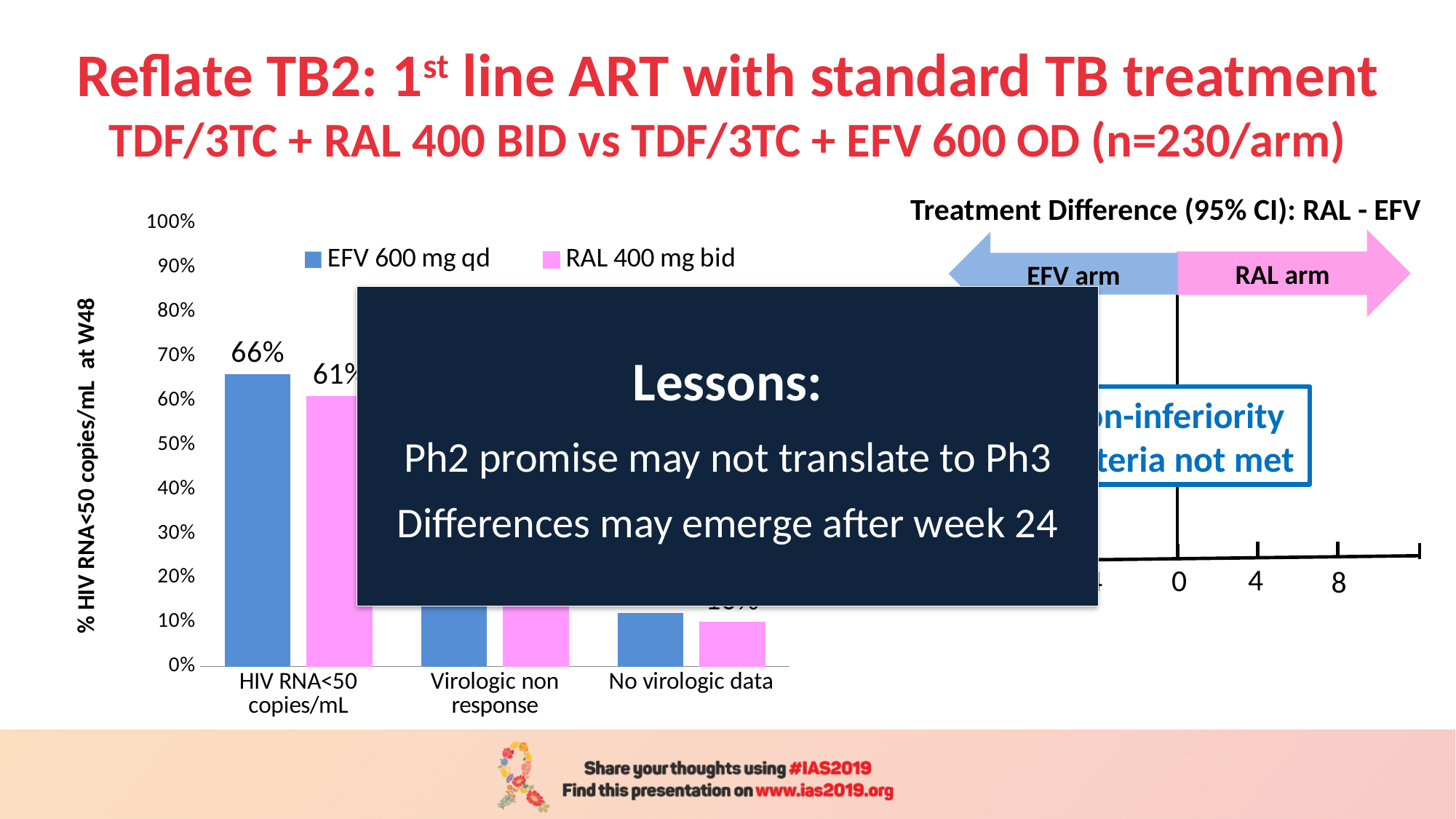

# Reflate TB2: 1st line ART with standard TB treatment TDF/3TC + RAL 400 BID vs TDF/3TC + EFV 600 OD (n=230/arm)
RAL arm
EFV arm
Treatment Difference (95% CI): RAL - EFV

### Chart

| Category | EFV 600 mg qd  | RAL 400 mg bid  |
|---|---|---|
| HIV RNA<50 copies/mL | 0.66 | 0.61 |
| Virologic non response | 0.22 | 0.29 |
| No virologic data | 0.12 | 0.1 |
Lessons:

Ph2 promise may not translate to Ph3

Differences may emerge after week 24
-12% NI margin

-13.9
3.7
-5.1
4
-12
-8
-4
0
8
1/3: CD4 <50
3/4: VL >100k
Non-inferiority
criteria not met